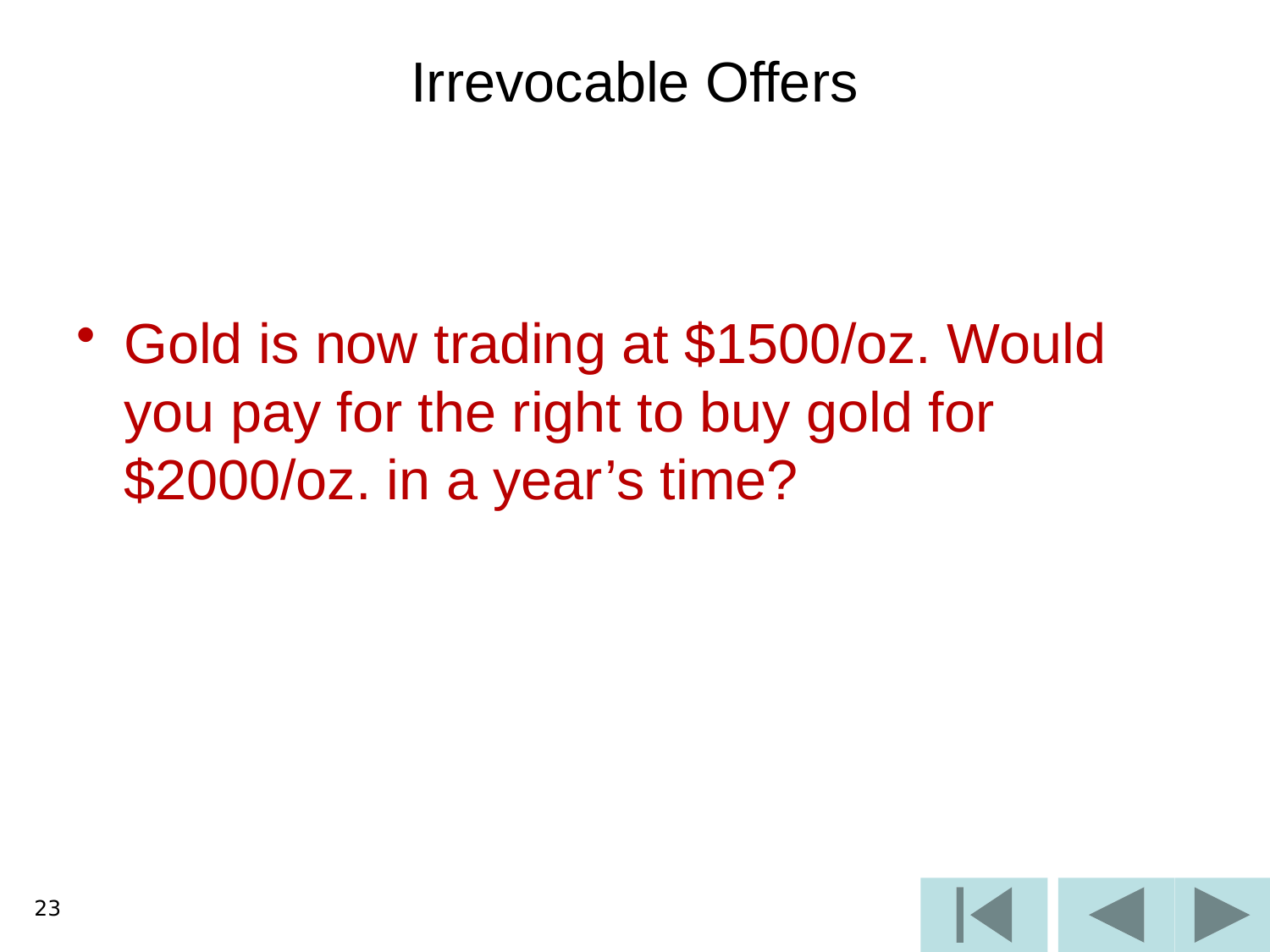

# Irrevocable Offers

Gold is now trading at $1500/oz. Would you pay for the right to buy gold for $2000/oz. in a year’s time?

23